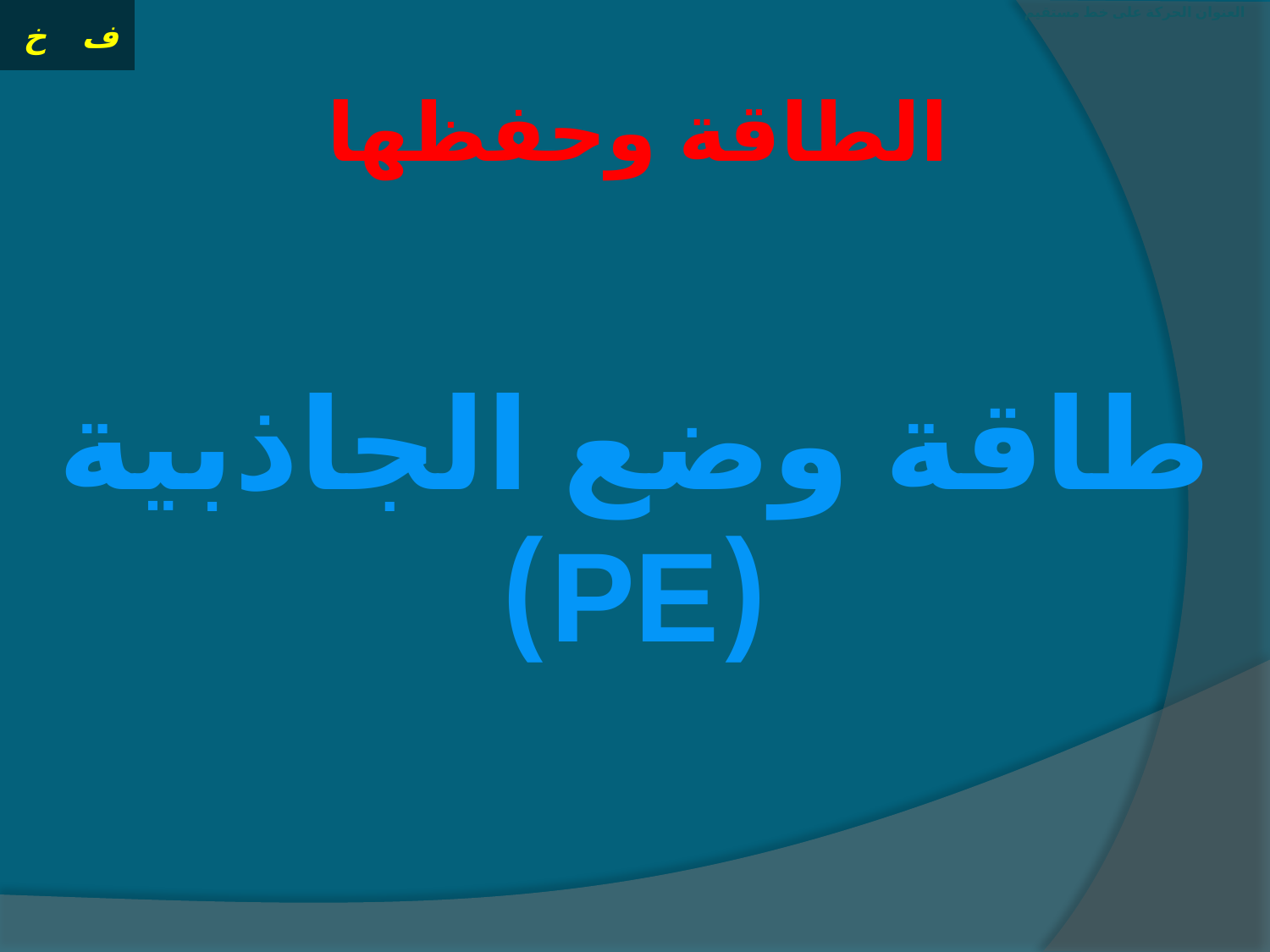

# العنوان الحركة على خط مستقيم
الطاقة وحفظها
طاقة وضع الجاذبية
(PE)